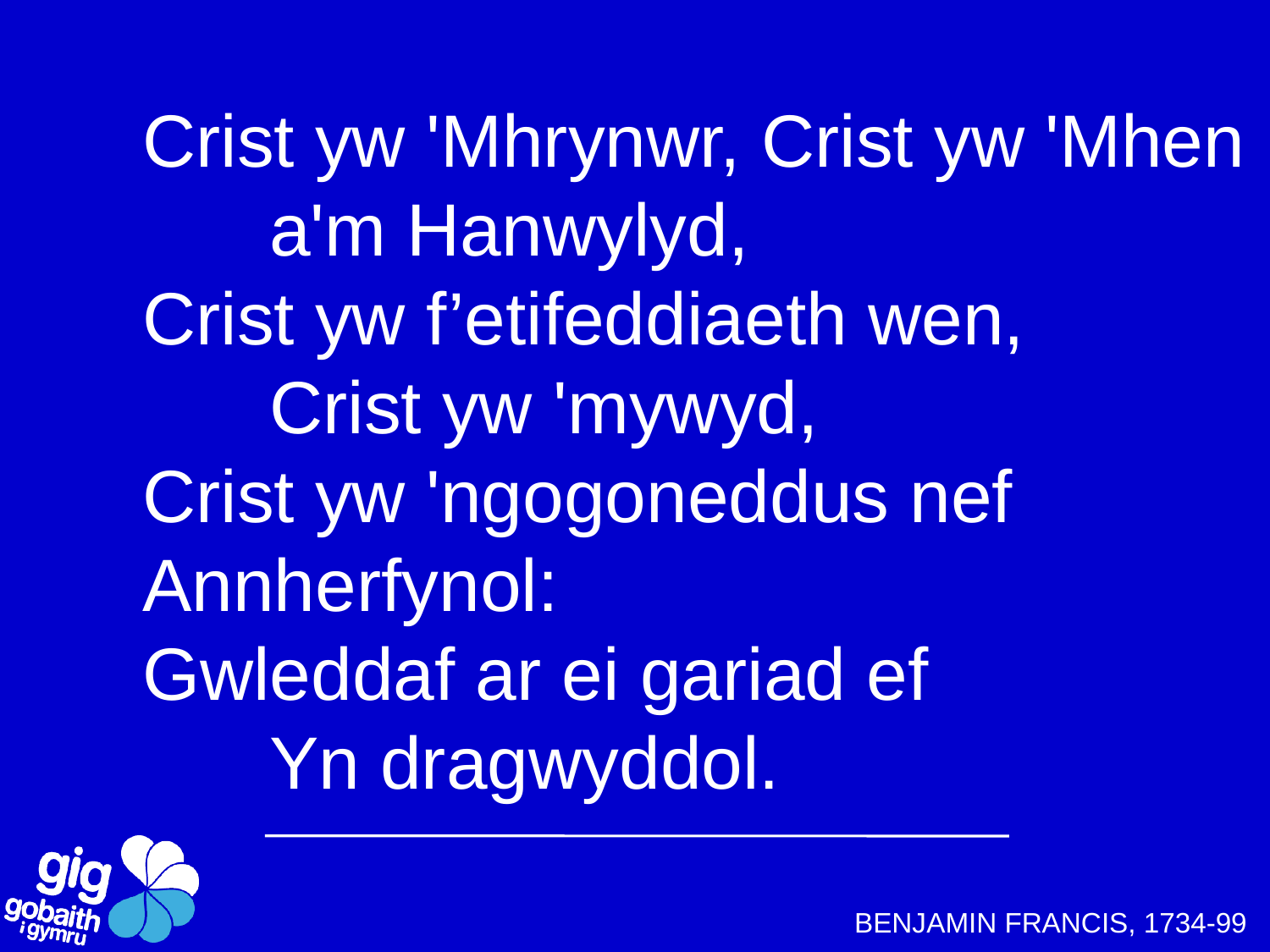

Crist yw 'Mhrynwr, Crist yw 'Mhen 	a'm Hanwylyd,
Crist yw f’etifeddiaeth wen,
	Crist yw 'mywyd,
Crist yw 'ngogoneddus nef 	Annherfynol:
Gwleddaf ar ei gariad ef
	Yn dragwyddol.
BENJAMIN FRANCIS, 1734-99